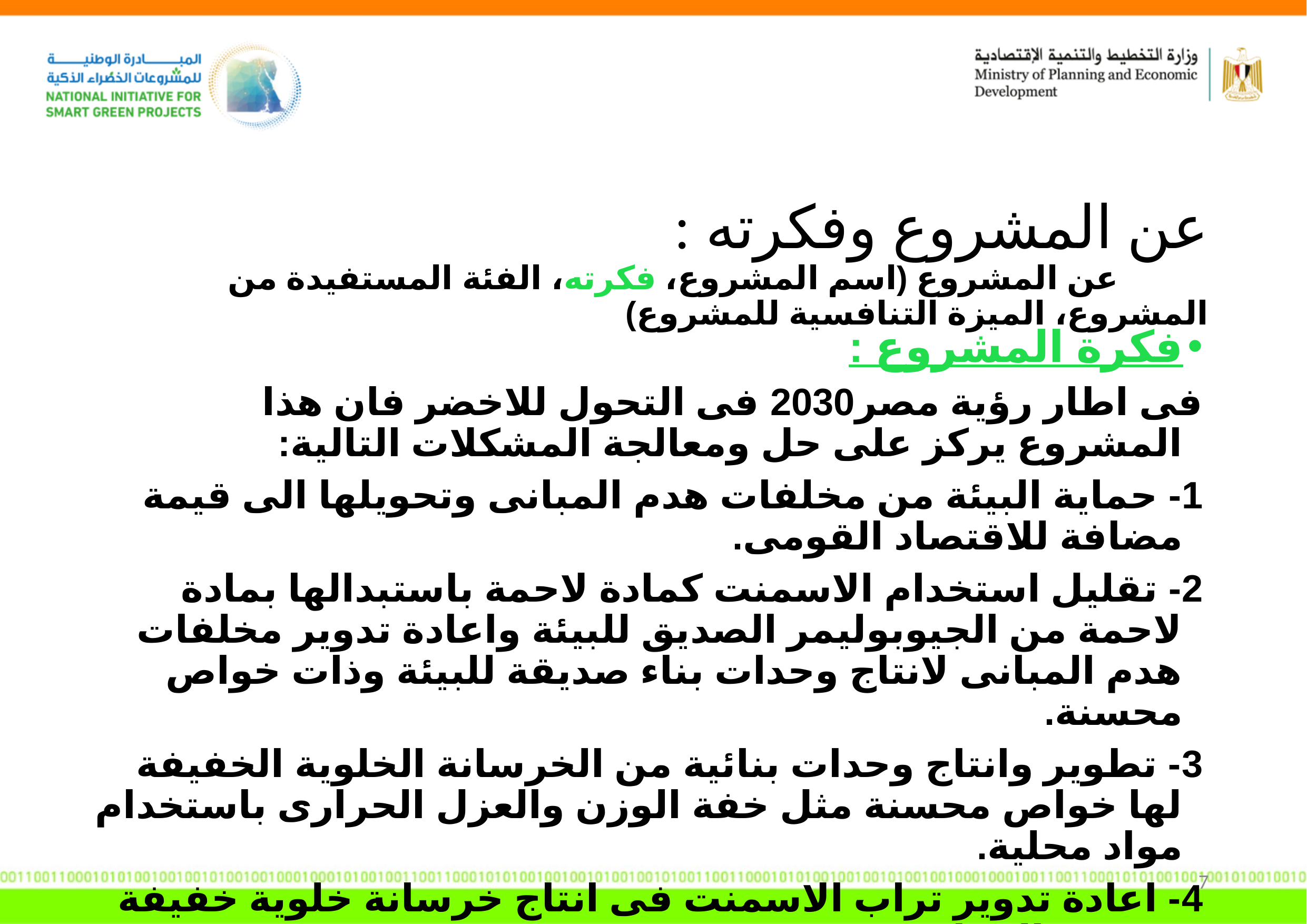

عن المشروع وفكرته :
           عن المشروع (اسم المشروع، فكرته، الفئة المستفيدة من المشروع، الميزة التنافسية للمشروع)
فكرة المشروع :
فى اطار رؤية مصر2030 فى التحول للاخضر فان هذا المشروع يركز على حل ومعالجة المشكلات التالية:
1- حماية البيئة من مخلفات هدم المبانى وتحويلها الى قيمة مضافة للاقتصاد القومى.
2- تقليل استخدام الاسمنت كمادة لاحمة باستبدالها بمادة لاحمة من الجيوبوليمر الصديق للبيئة واعادة تدوير مخلفات هدم المبانى لانتاج وحدات بناء صديقة للبيئة وذات خواص محسنة.
3- تطوير وانتاج وحدات بنائية من الخرسانة الخلوية الخفيفة لها خواص محسنة مثل خفة الوزن والعزل الحرارى باستخدام مواد محلية.
4- اعادة تدوير تراب الاسمنت فى انتاج خرسانة خلوية خفيفة محسنة الخواص.
7